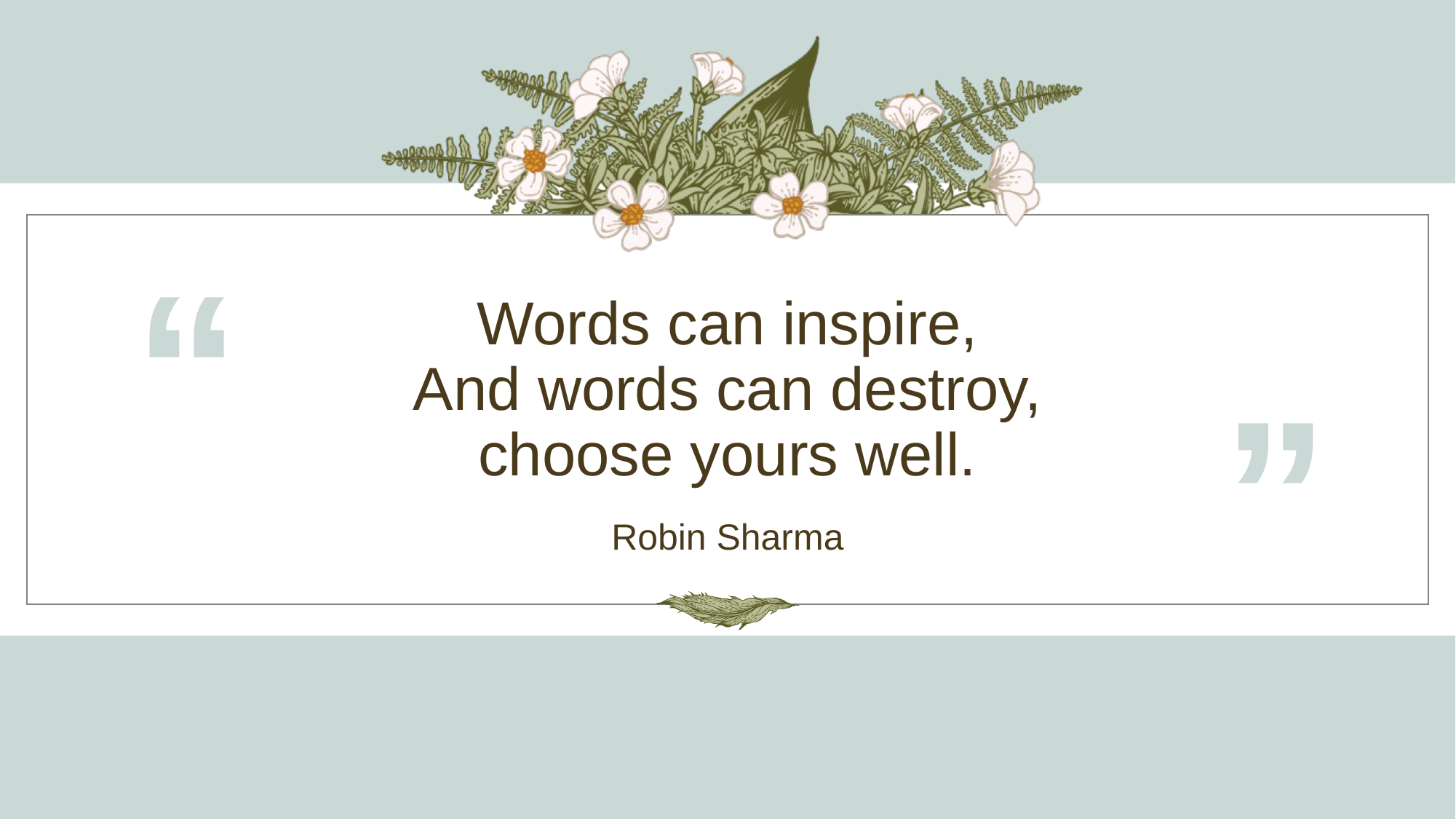

“
# Words can inspire, And words can destroy, choose yours well.
”
Robin Sharma